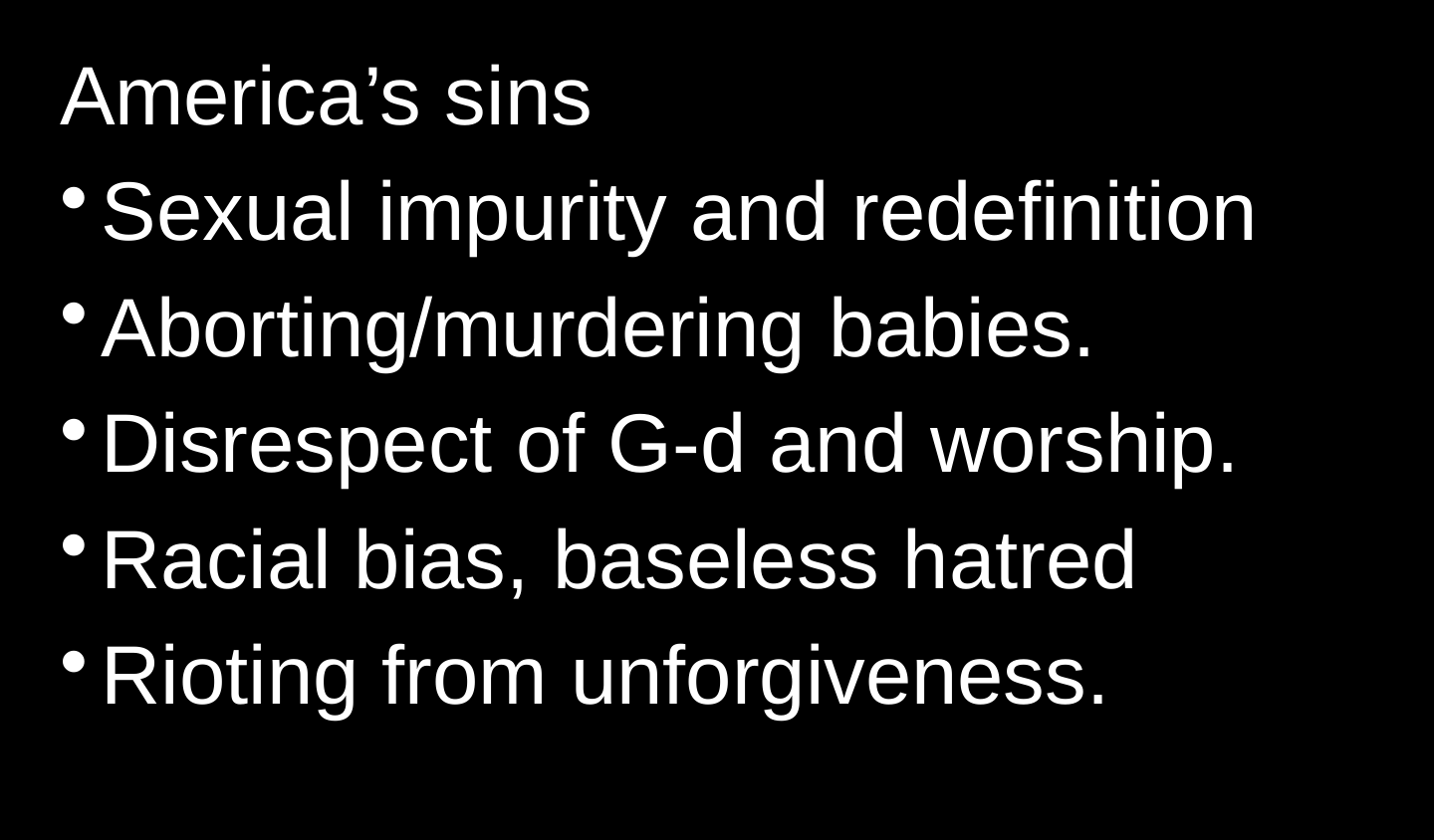

America’s sins
Sexual impurity and redefinition
Aborting/murdering babies.
Disrespect of G-d and worship.
Racial bias, baseless hatred
Rioting from unforgiveness.